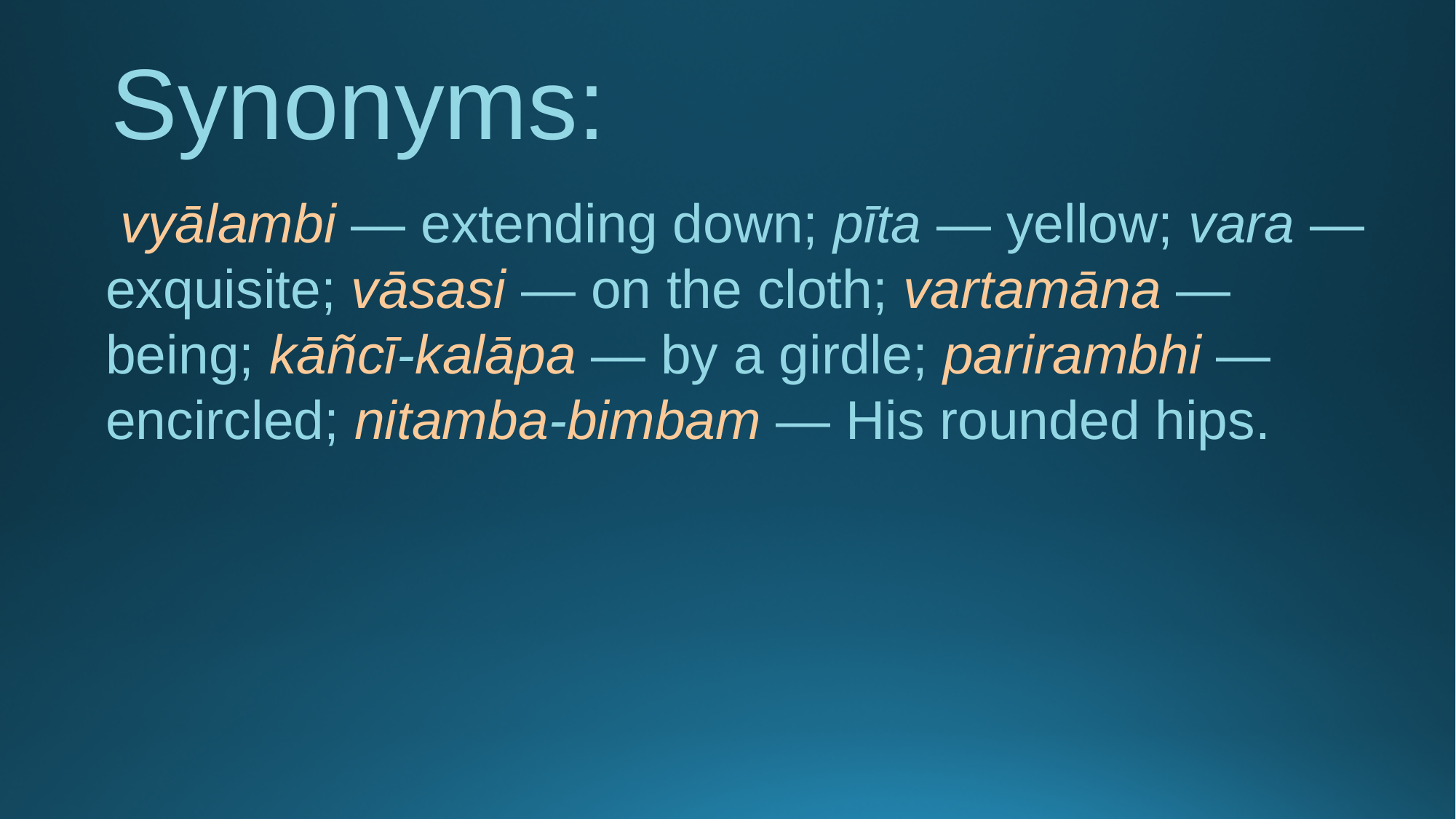

Synonyms:
 vyālambi — extending down; pīta — yellow; vara — exquisite; vāsasi — on the cloth; vartamāna — being; kāñcī-kalāpa — by a girdle; parirambhi — encircled; nitamba-bimbam — His rounded hips.